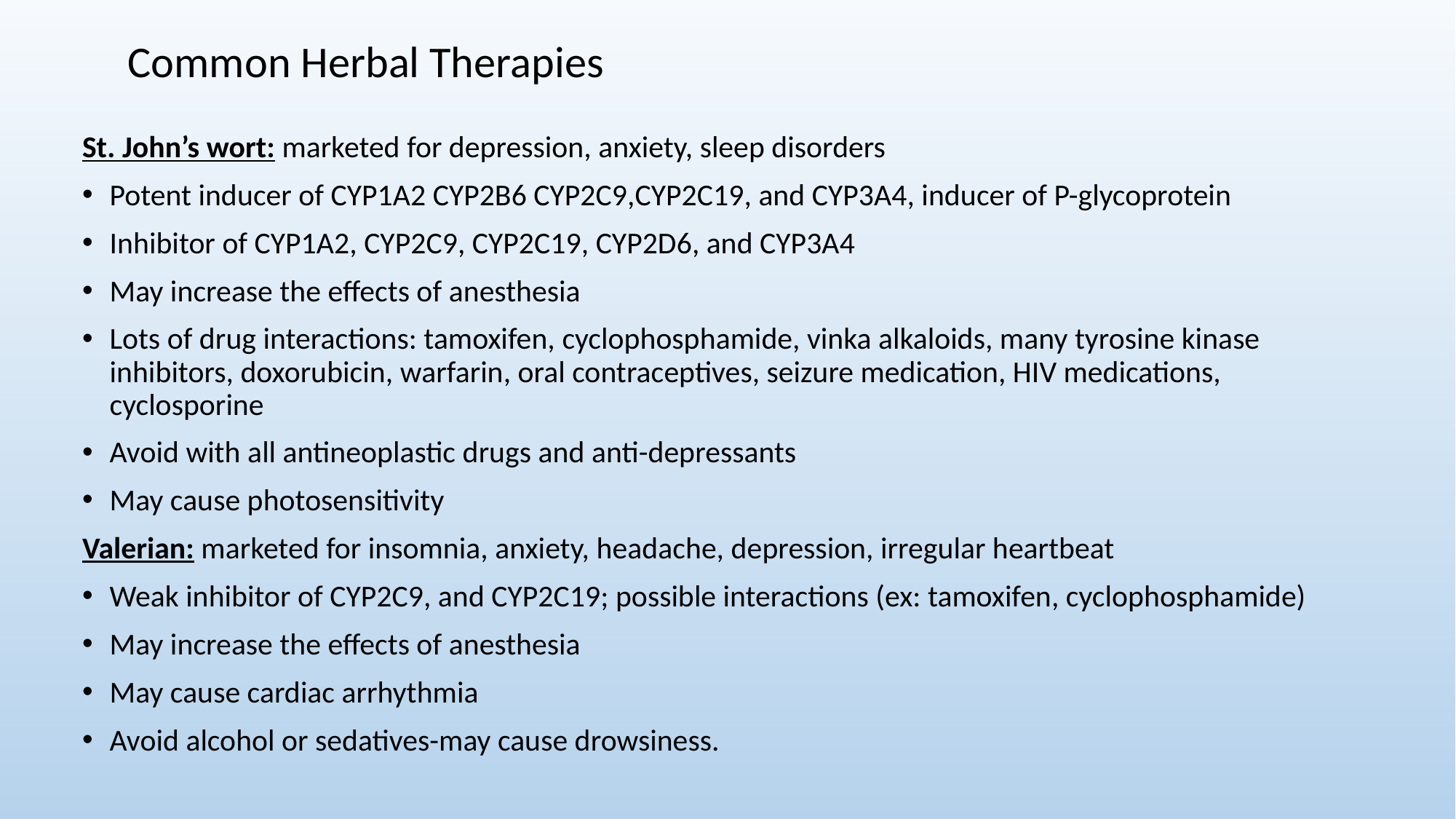

# Common Herbal Therapies
St. John’s wort: marketed for depression, anxiety, sleep disorders
Potent inducer of CYP1A2 CYP2B6 CYP2C9,CYP2C19, and CYP3A4, inducer of P-glycoprotein
Inhibitor of CYP1A2, CYP2C9, CYP2C19, CYP2D6, and CYP3A4
May increase the effects of anesthesia
Lots of drug interactions: tamoxifen, cyclophosphamide, vinka alkaloids, many tyrosine kinase inhibitors, doxorubicin, warfarin, oral contraceptives, seizure medication, HIV medications, cyclosporine
Avoid with all antineoplastic drugs and anti-depressants
May cause photosensitivity
Valerian: marketed for insomnia, anxiety, headache, depression, irregular heartbeat
Weak inhibitor of CYP2C9, and CYP2C19; possible interactions (ex: tamoxifen, cyclophosphamide)
May increase the effects of anesthesia
May cause cardiac arrhythmia
Avoid alcohol or sedatives-may cause drowsiness.